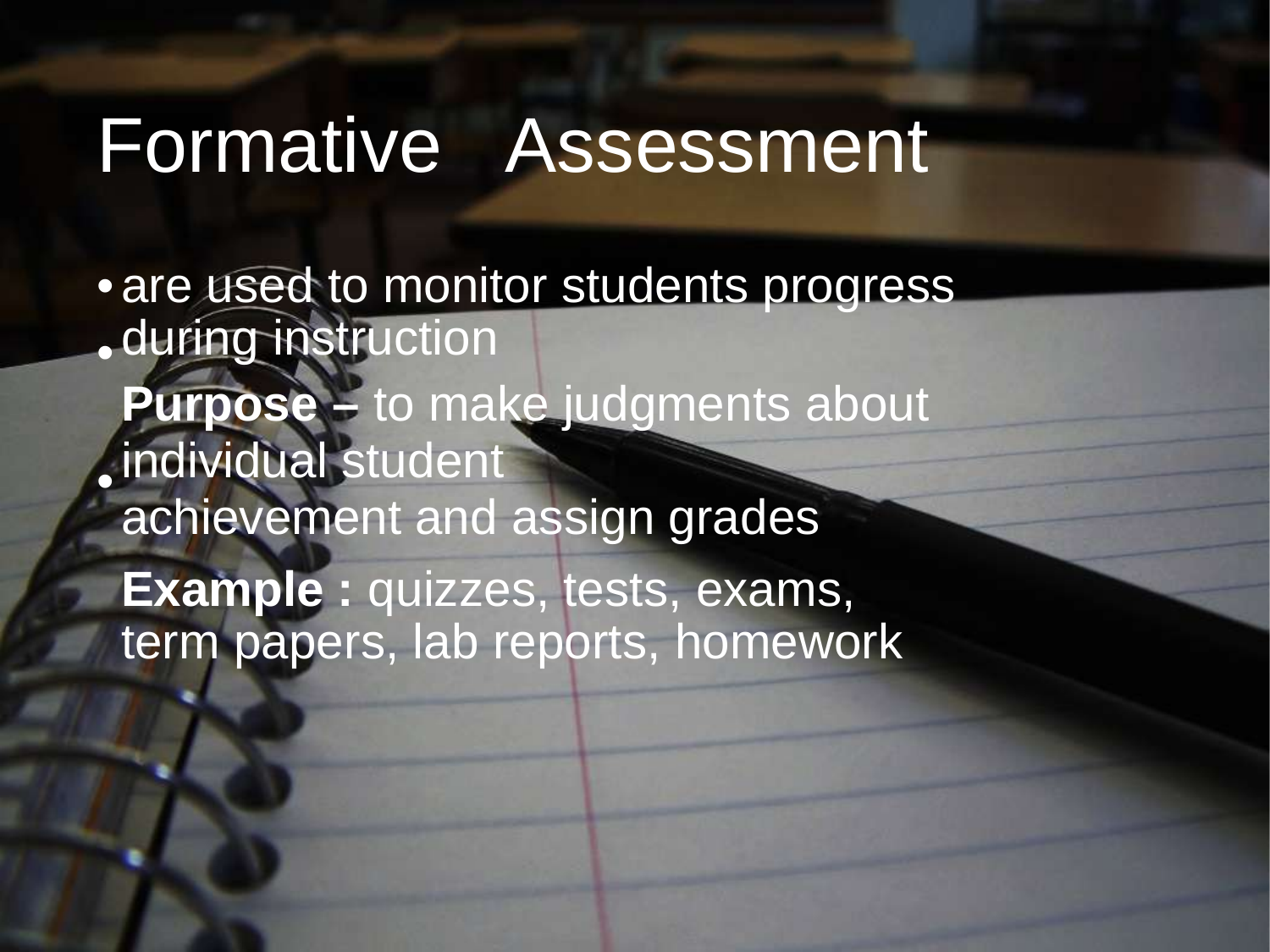

Assessment
Formative
•
•
are used to monitor students progress during instruction
Purpose – to make judgments about individual student
achievement and assign grades
Example : quizzes, tests, exams, term papers, lab reports, homework
•